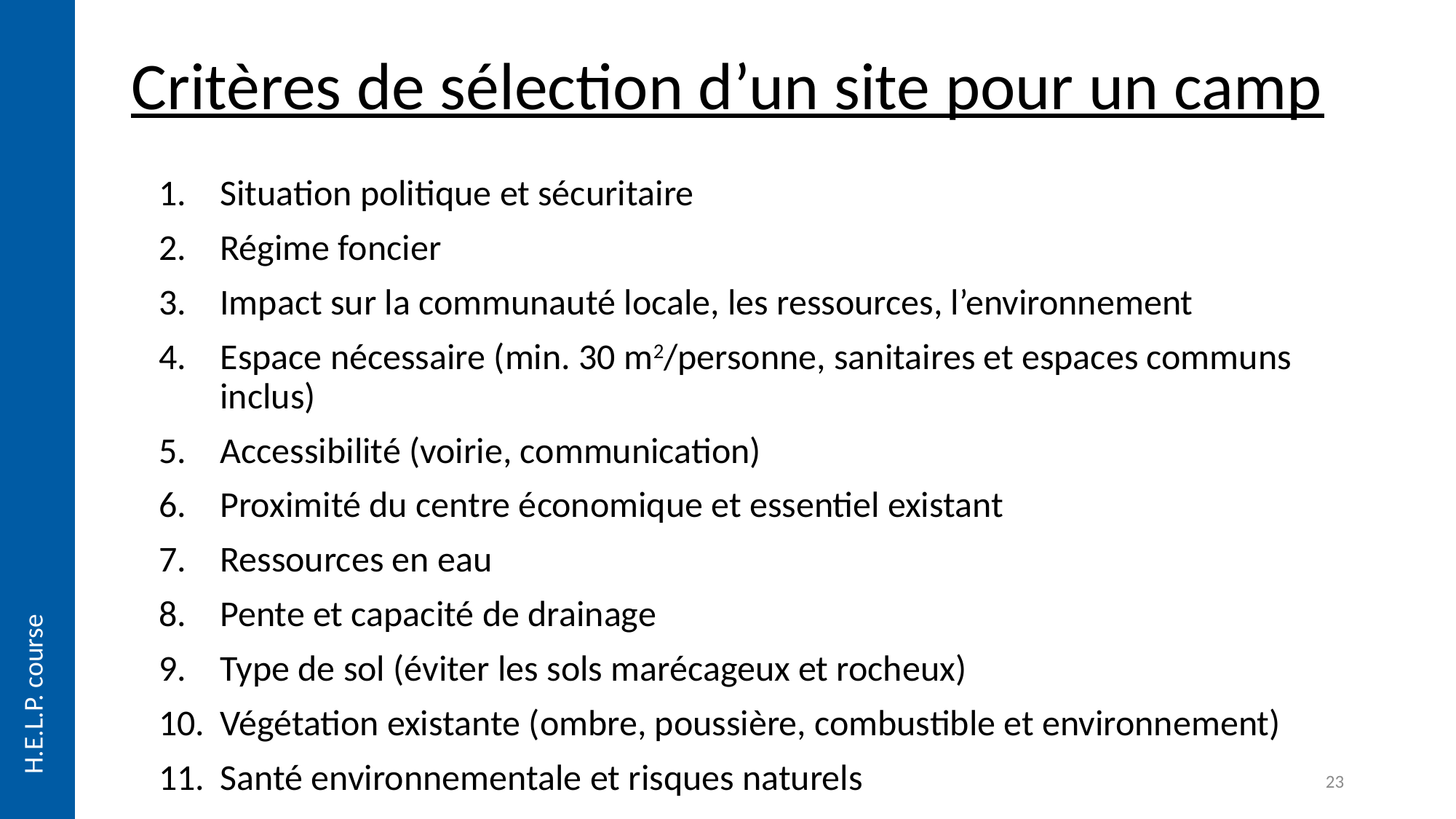

Critères de sélection d’un site pour un camp
Situation politique et sécuritaire
Régime foncier
Impact sur la communauté locale, les ressources, l’environnement
Espace nécessaire (min. 30 m2/personne, sanitaires et espaces communs inclus)‏
Accessibilité (voirie, communication)
Proximité du centre économique et essentiel existant
Ressources en eau
Pente et capacité de drainage
Type de sol (éviter les sols marécageux et rocheux)
Végétation existante (ombre, poussière, combustible et environnement)‏
Santé environnementale et risques naturels
23